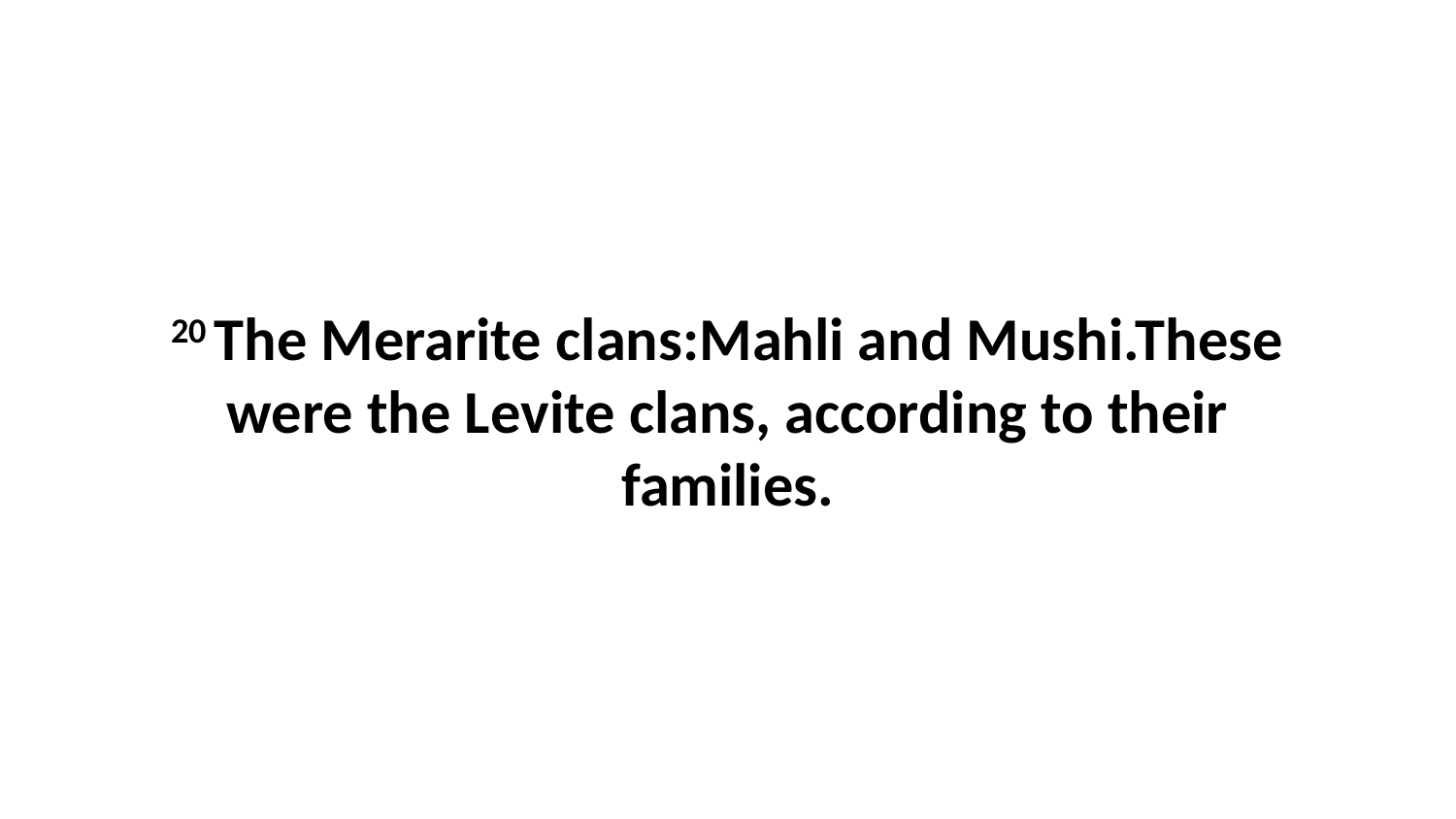

20 The Merarite clans:Mahli and Mushi.These were the Levite clans, according to their families.